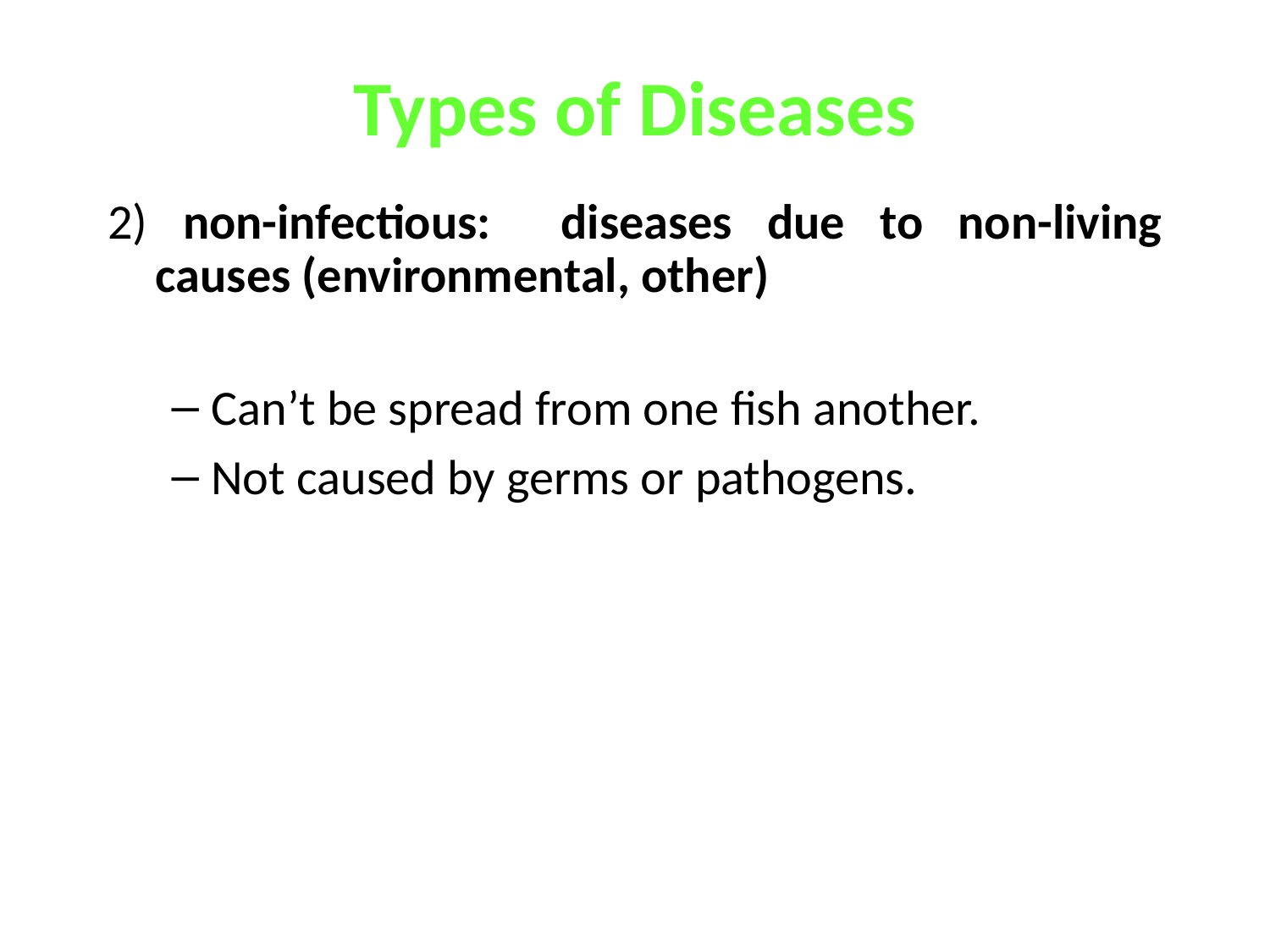

# Types of Diseases
2) non-infectious:  diseases due to non-living causes (environmental, other)

Can’t be spread from one fish another.
Not caused by germs or pathogens.